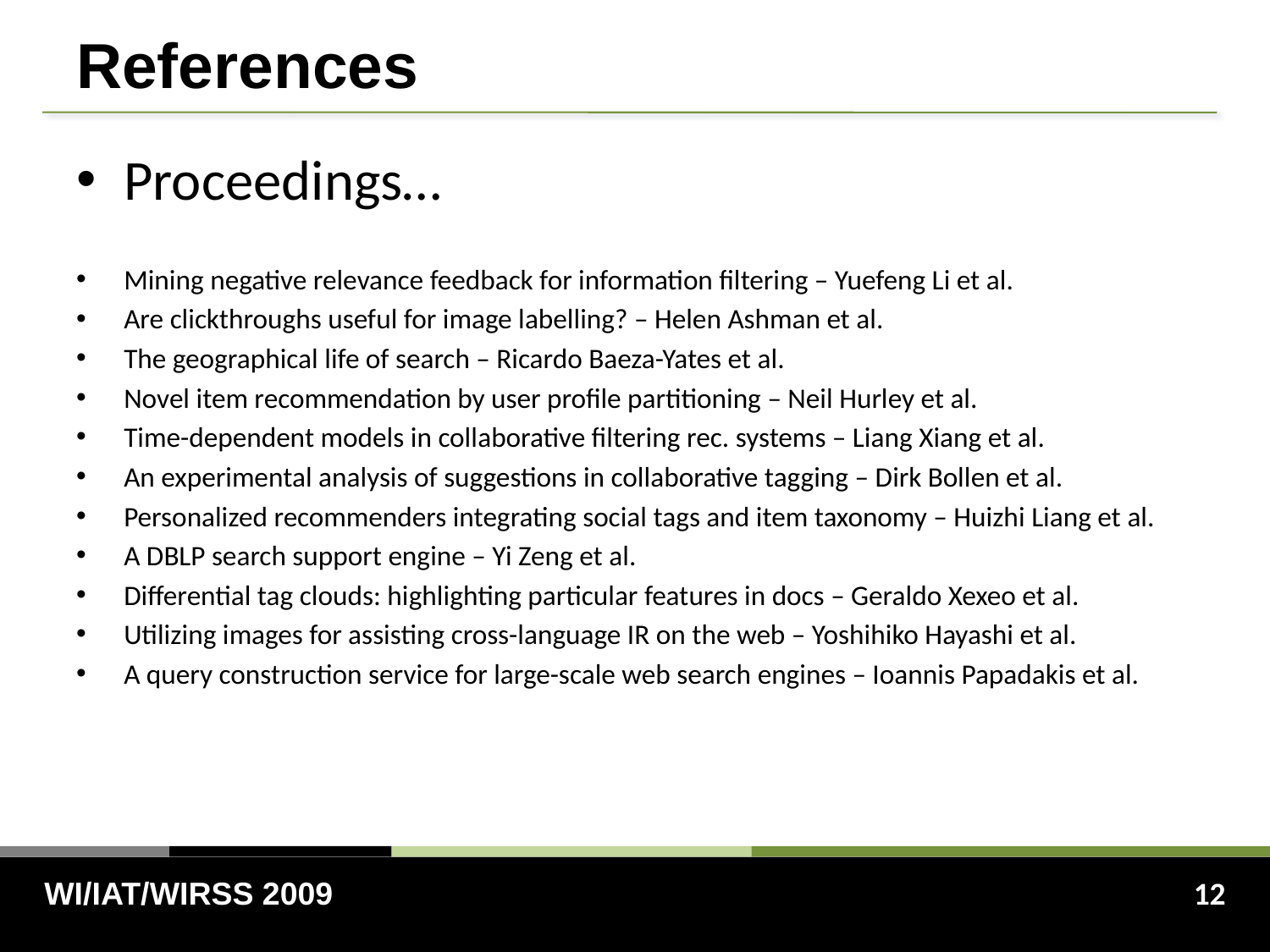

# References
Proceedings…

Mining negative relevance feedback for information filtering – Yuefeng Li et al.
Are clickthroughs useful for image labelling? – Helen Ashman et al.
The geographical life of search – Ricardo Baeza-Yates et al.
Novel item recommendation by user profile partitioning – Neil Hurley et al.
Time-dependent models in collaborative filtering rec. systems – Liang Xiang et al.
An experimental analysis of suggestions in collaborative tagging – Dirk Bollen et al.
Personalized recommenders integrating social tags and item taxonomy – Huizhi Liang et al.
A DBLP search support engine – Yi Zeng et al.
Differential tag clouds: highlighting particular features in docs – Geraldo Xexeo et al.
Utilizing images for assisting cross-language IR on the web – Yoshihiko Hayashi et al.
A query construction service for large-scale web search engines – Ioannis Papadakis et al.